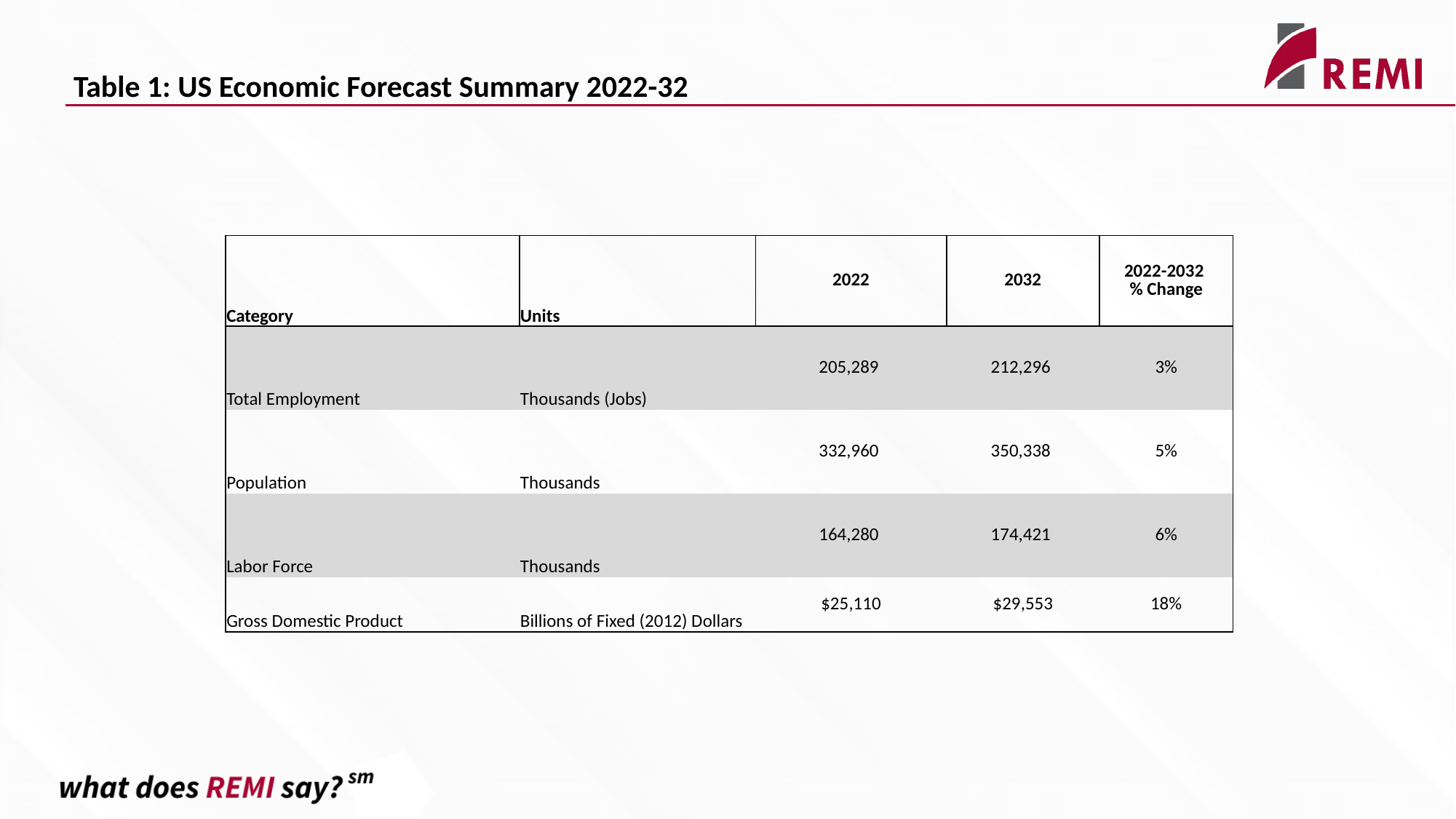

Table 1: US Economic Forecast Summary 2022-32
| Category | Units | 2022 | 2032 | 2022-2032 % Change |
| --- | --- | --- | --- | --- |
| Total Employment | Thousands (Jobs) | 205,289 | 212,296 | 3% |
| Population | Thousands | 332,960 | 350,338 | 5% |
| Labor Force | Thousands | 164,280 | 174,421 | 6% |
| Gross Domestic Product | Billions of Fixed (2012) Dollars | $25,110 | $29,553 | 18% |